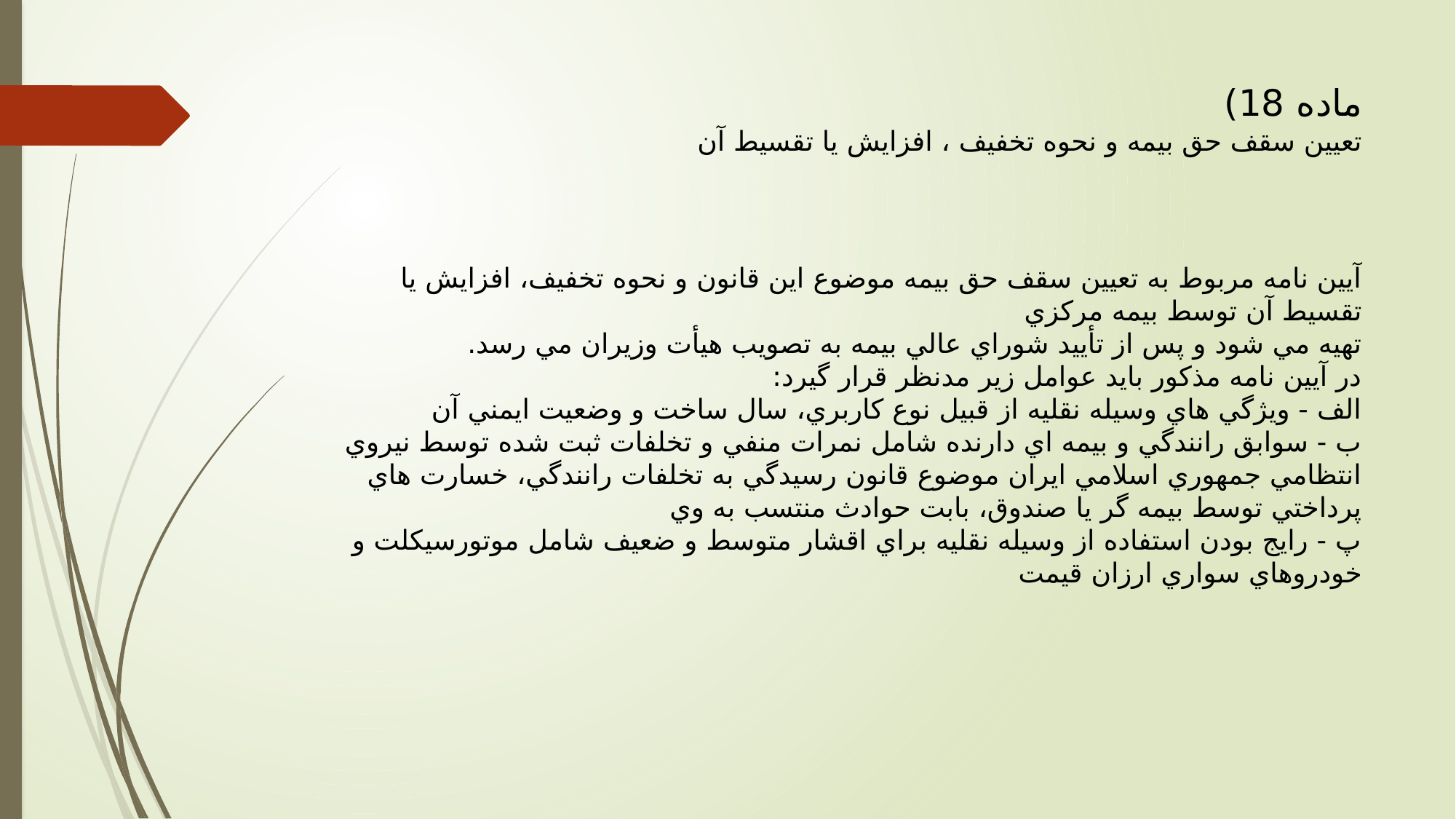

# ماده 18) تعیین سقف حق بیمه و نحوه تخفیف ، افزایش یا تقسیط آن
آيين نامه مربوط به تعيين سقف حق بيمه موضوع اين قانون و نحوه تخفيف، افزايش يا تقسيط آن توسط بيمه مركزي
تهيه مي شود و پس از تأييد شوراي عالي بيمه به تصويب هيأت وزيران مي رسد.
در آيين نامه مذكور بايد عوامل زير مدنظر قرار گيرد:
الف - ويژگي هاي وسيله نقليه از قبيل نوع كاربري، سال ساخت و وضعيت ايمني آن
ب - سوابق رانندگي و بيمه اي دارنده شامل نمرات منفي و تخلفات ثبت شده توسط نيروي انتظامي جمهوري اسلامي ايران موضوع قانون رسيدگي به تخلفات رانندگي، خسارت هاي پرداختي توسط بيمه گر يا صندوق، بابت حوادث منتسب به وي
پ - رايج بودن استفاده از وسيله نقليه براي اقشار متوسط و ضعيف شامل موتورسيكلت و خودروهاي سواري ارزان قيمت